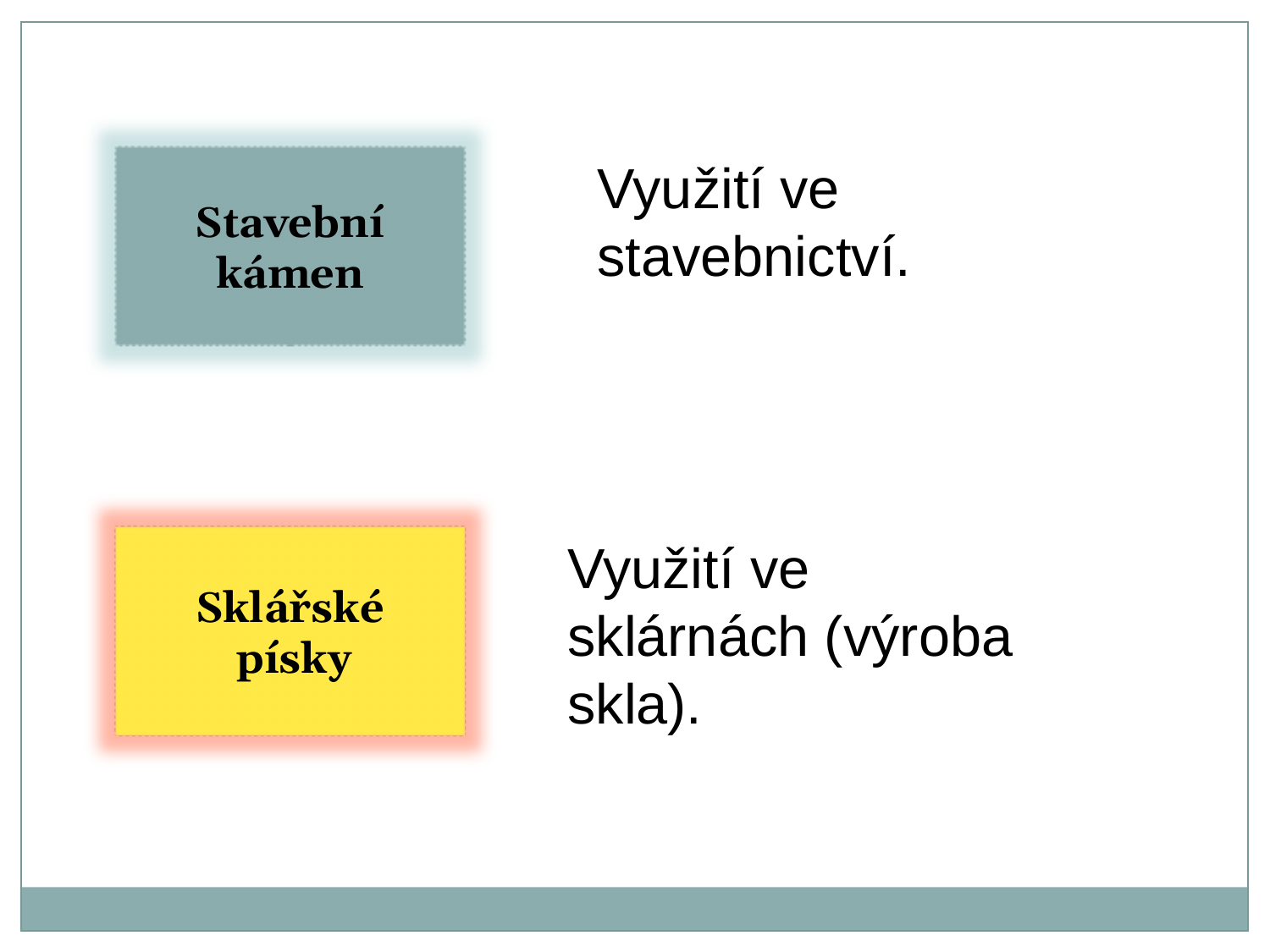

Stavební kámen
Využití ve stavebnictví.
Sklářské
 písky
Využití ve sklárnách (výroba skla).